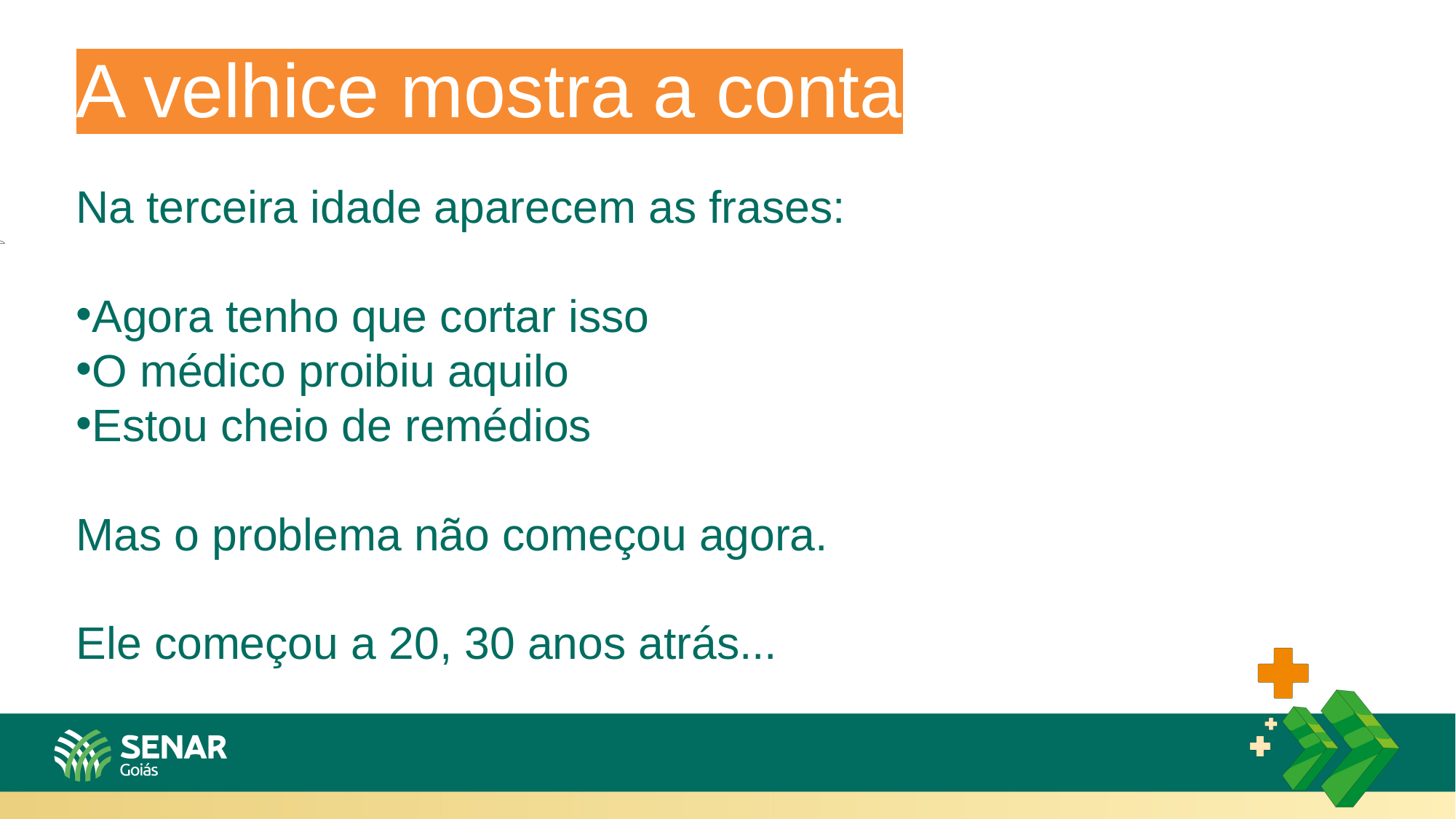

A velhice mostra a conta
Na terceira idade aparecem as frases:

Agora tenho que cortar isso
O médico proibiu aquilo
Estou cheio de remédios

Mas o problema não começou agora.

Ele começou a 20, 30 anos atrás...